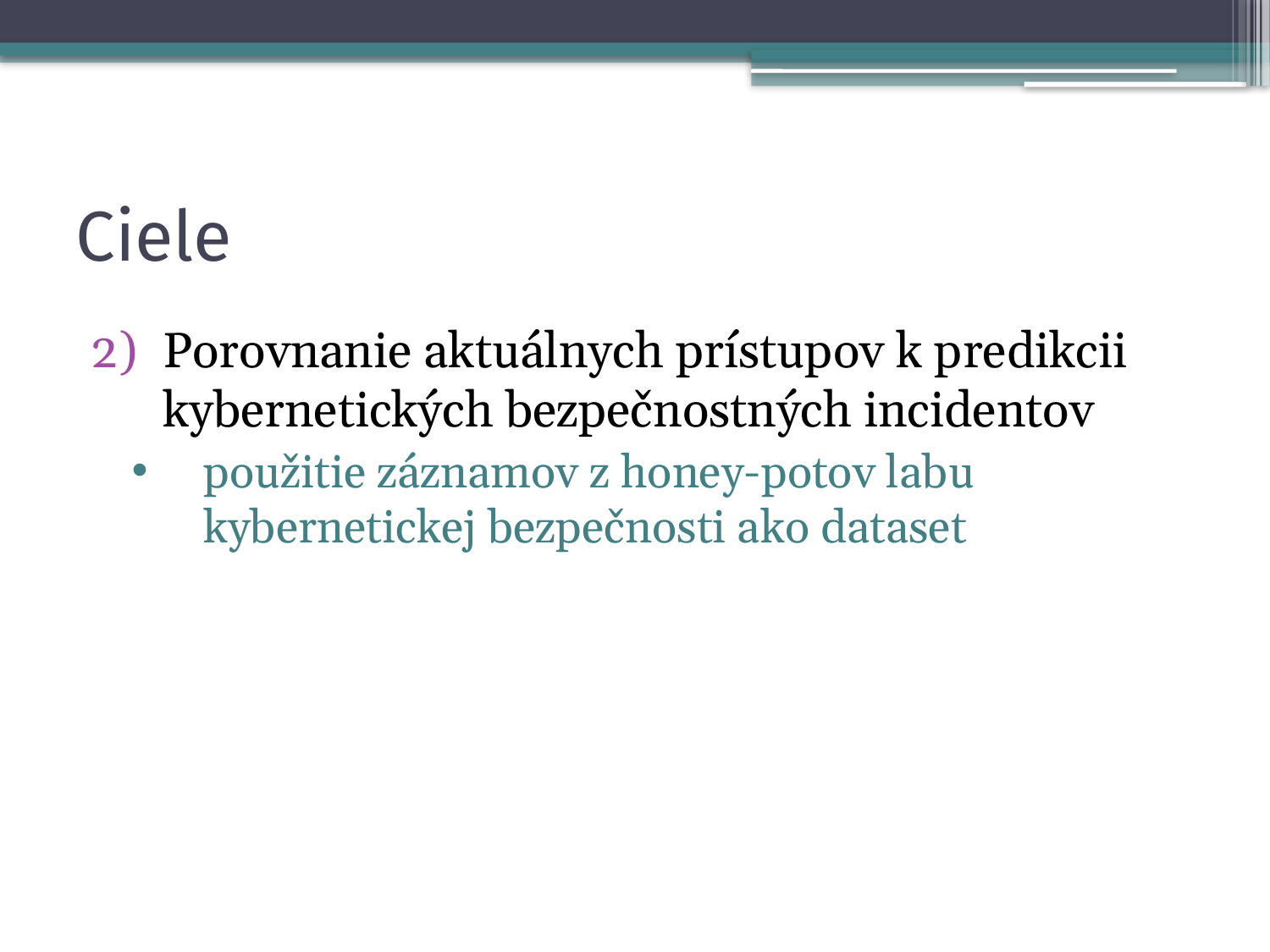

# Ciele
Porovnanie aktuálnych prístupov k predikcii kybernetických bezpečnostných incidentov
použitie záznamov z honey-potov labu kybernetickej bezpečnosti ako dataset